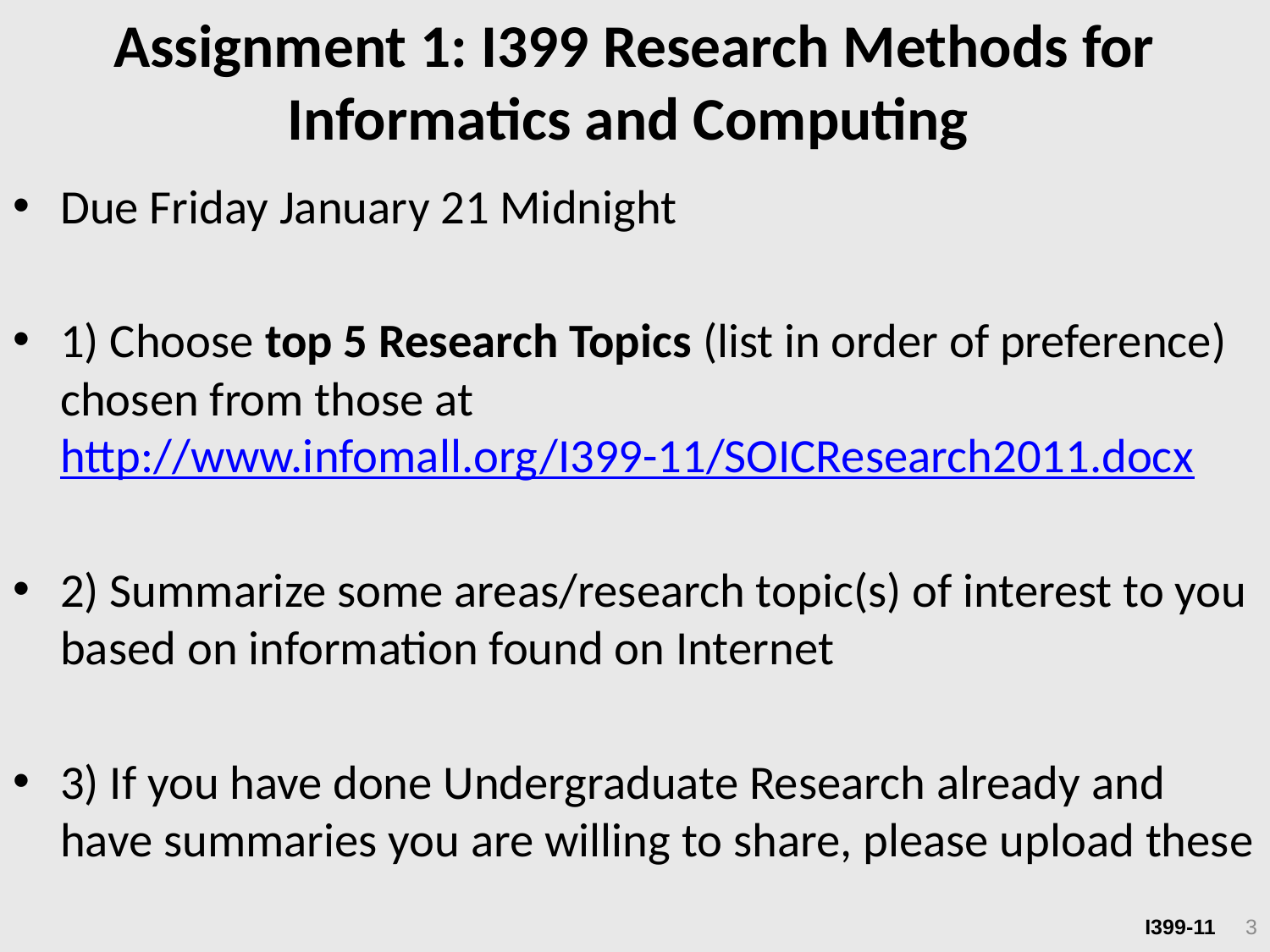

# Assignment 1: I399 Research Methods for Informatics and Computing
Due Friday January 21 Midnight

1) Choose top 5 Research Topics (list in order of preference) chosen from those at
http://www.infomall.org/I399-11/SOICResearch2011.docx

2) Summarize some areas/research topic(s) of interest to you based on information found on Internet

3) If you have done Undergraduate Research already and have summaries you are willing to share, please upload these